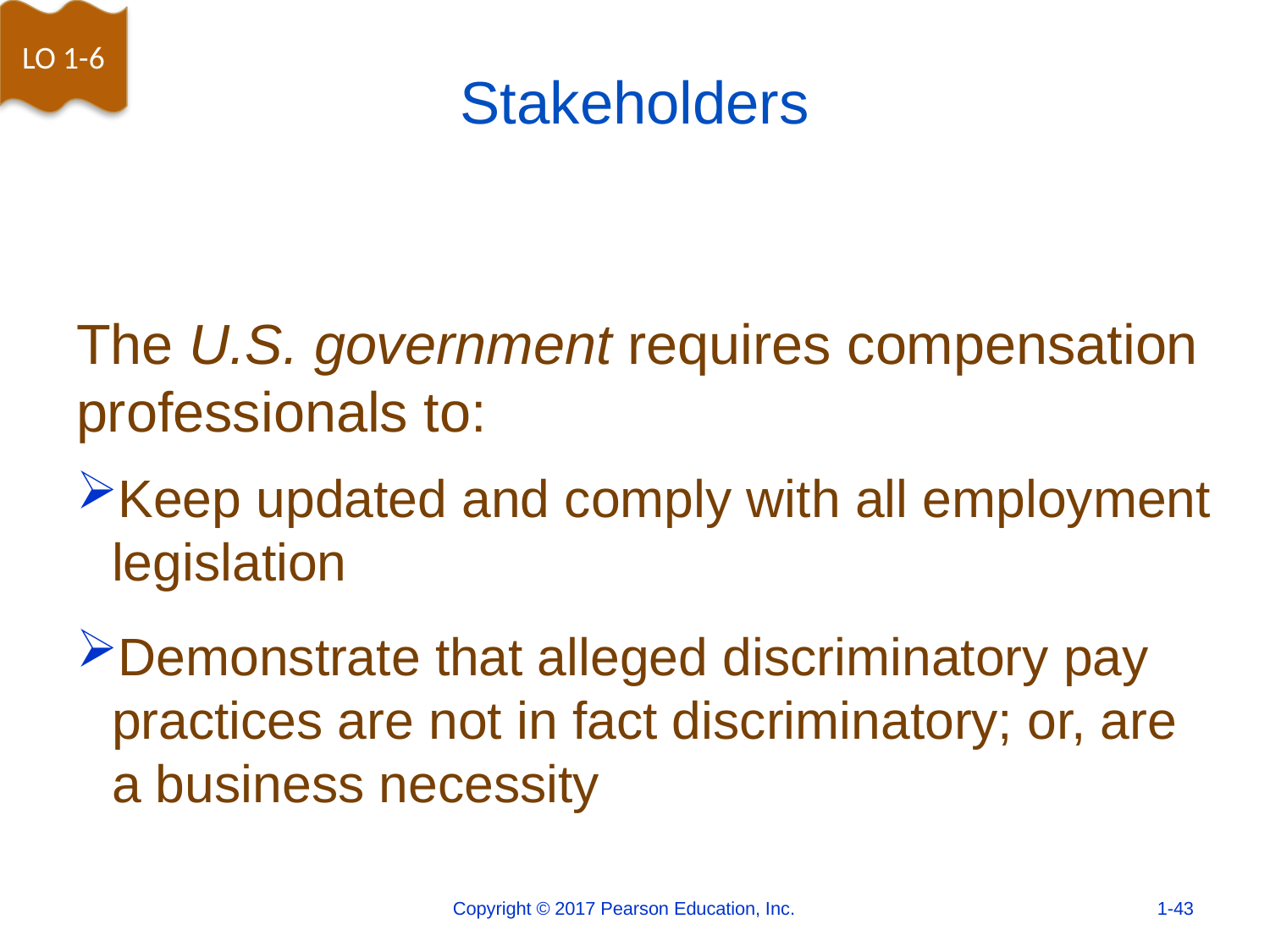

LO 1-6
# Stakeholders
The U.S. government requires compensation professionals to:
Keep updated and comply with all employment legislation
Demonstrate that alleged discriminatory pay practices are not in fact discriminatory; or, are a business necessity
Copyright © 2017 Pearson Education, Inc.
1-43